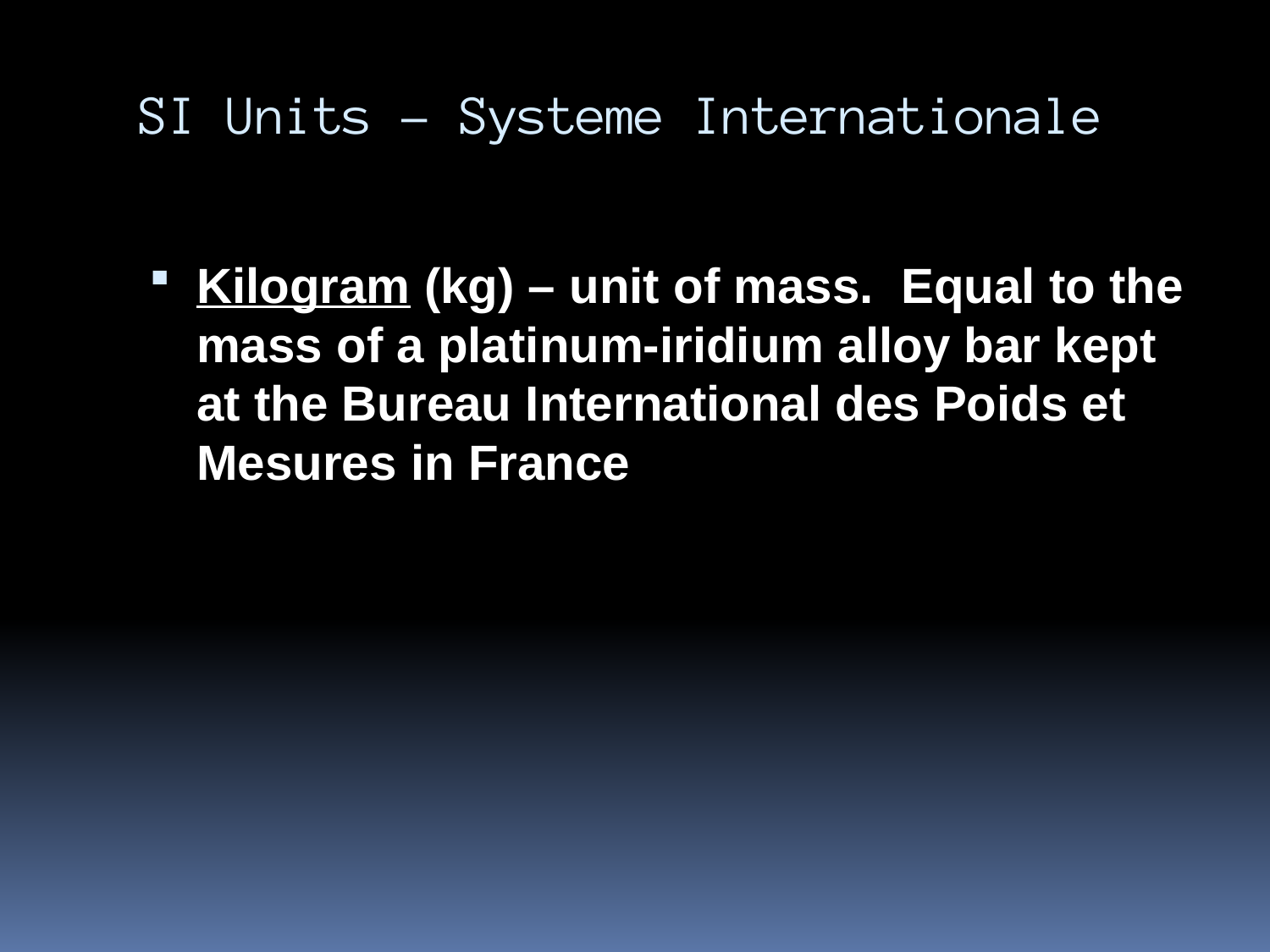

# SI Units - Systeme Internationale
Kilogram (kg) – unit of mass.  Equal to the mass of a platinum-iridium alloy bar kept at the Bureau International des Poids et Mesures in France